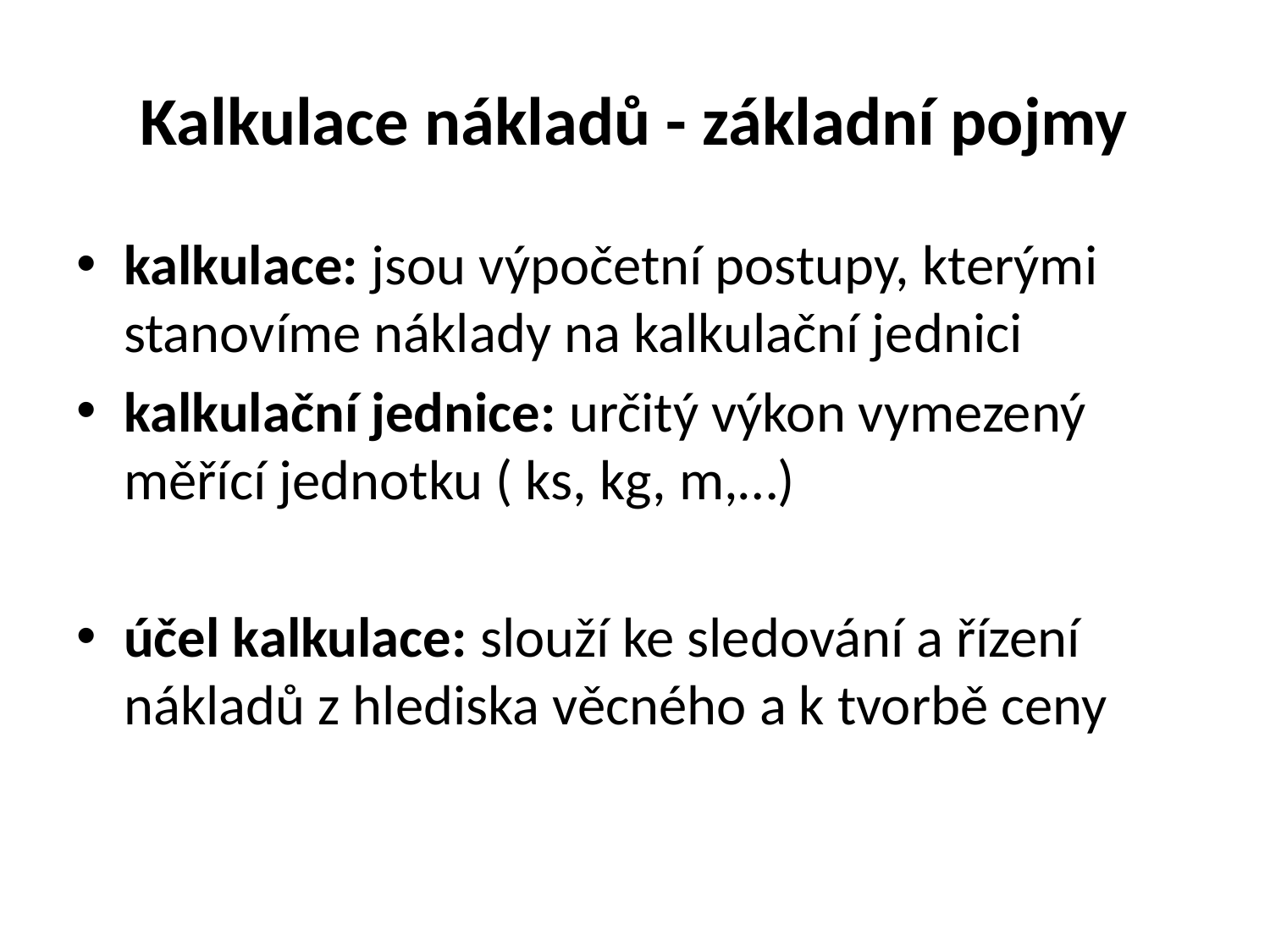

# Kalkulace nákladů - základní pojmy
kalkulace: jsou výpočetní postupy, kterými stanovíme náklady na kalkulační jednici
kalkulační jednice: určitý výkon vymezený měřící jednotku ( ks, kg, m,…)

účel kalkulace: slouží ke sledování a řízení nákladů z hlediska věcného a k tvorbě ceny